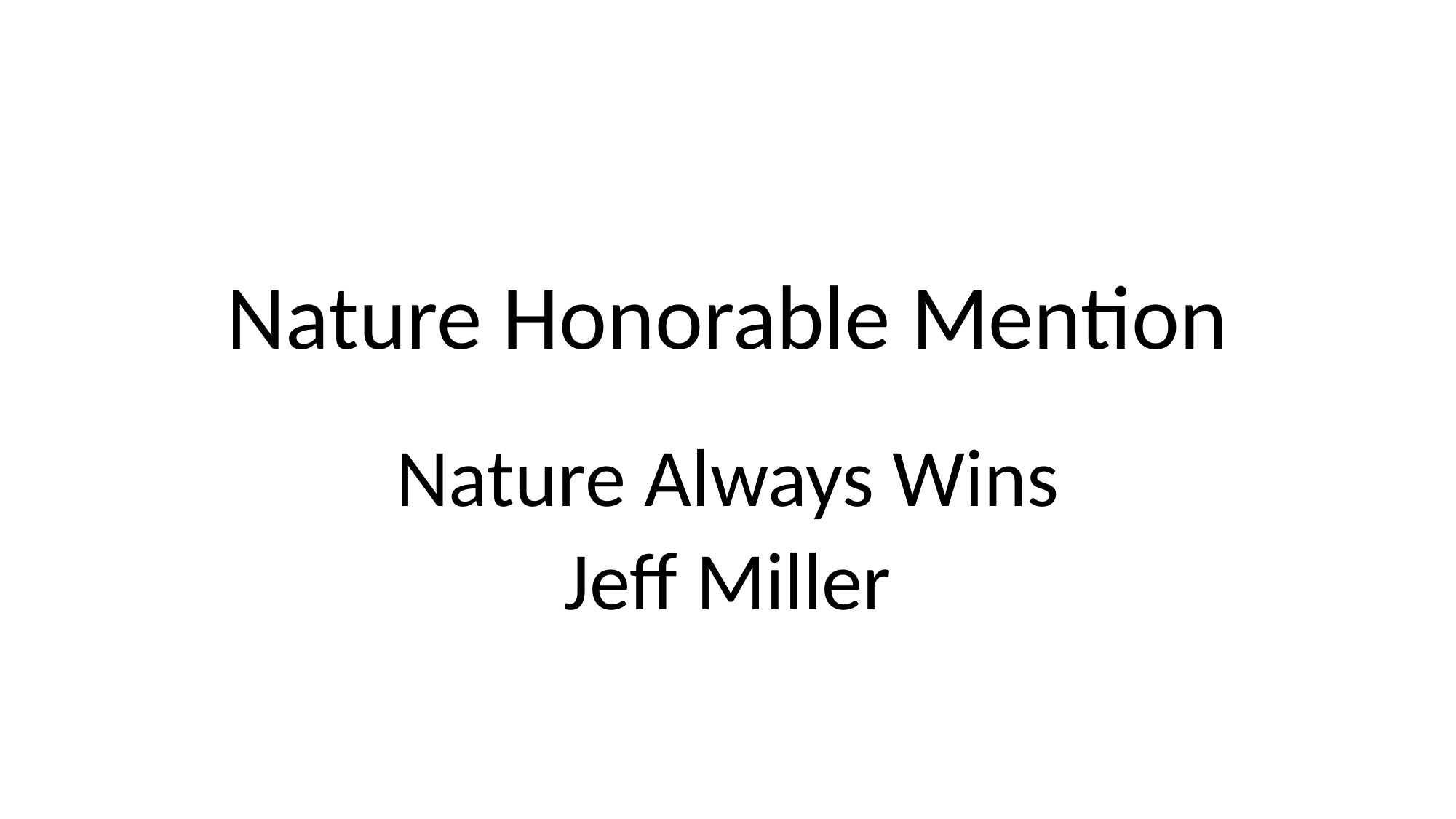

# Nature Honorable Mention
Nature Always Wins
Jeff Miller